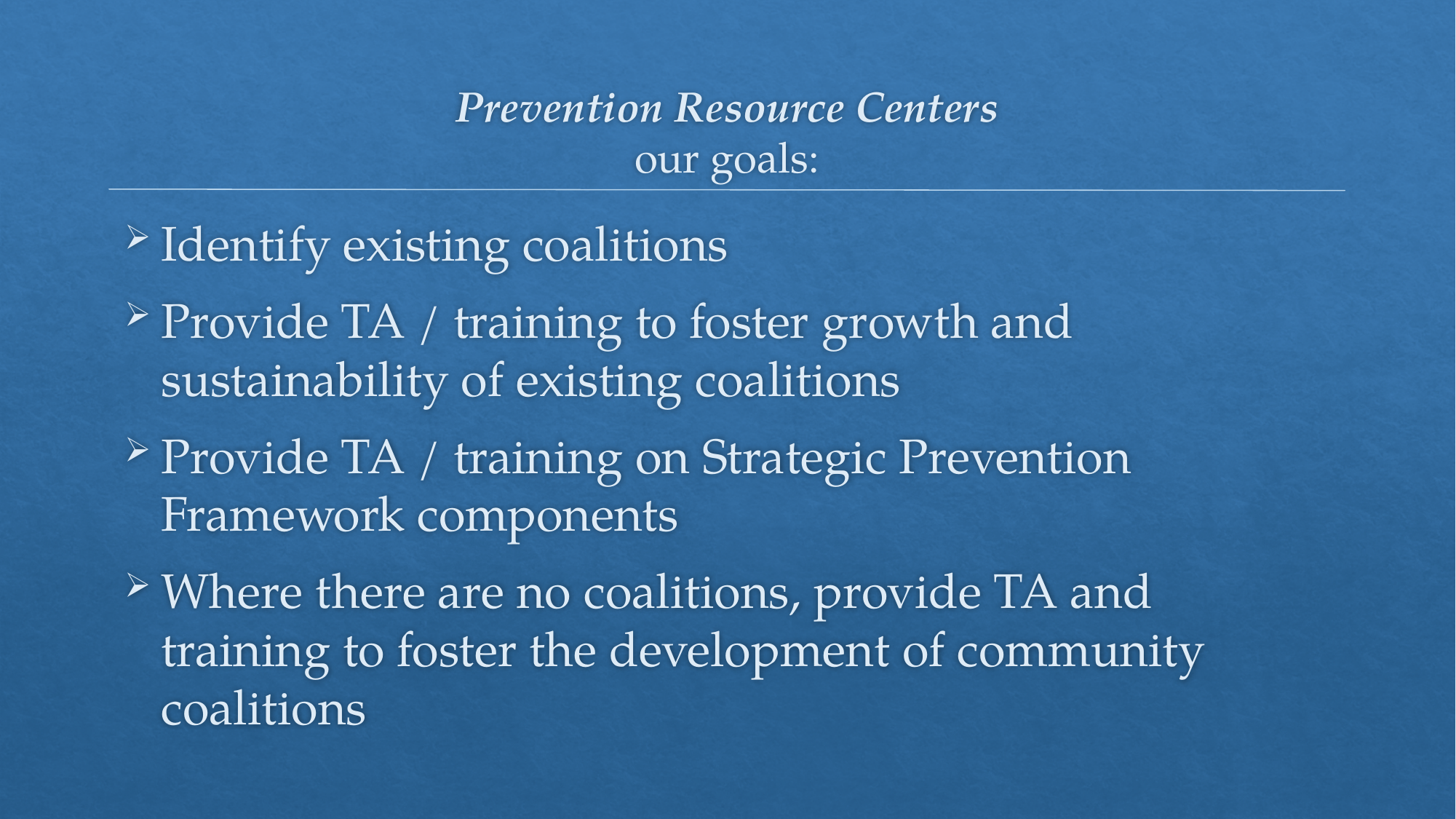

# Prevention Resource Centers our goals:
Identify existing coalitions
Provide TA / training to foster growth and sustainability of existing coalitions
Provide TA / training on Strategic Prevention Framework components
Where there are no coalitions, provide TA and training to foster the development of community coalitions